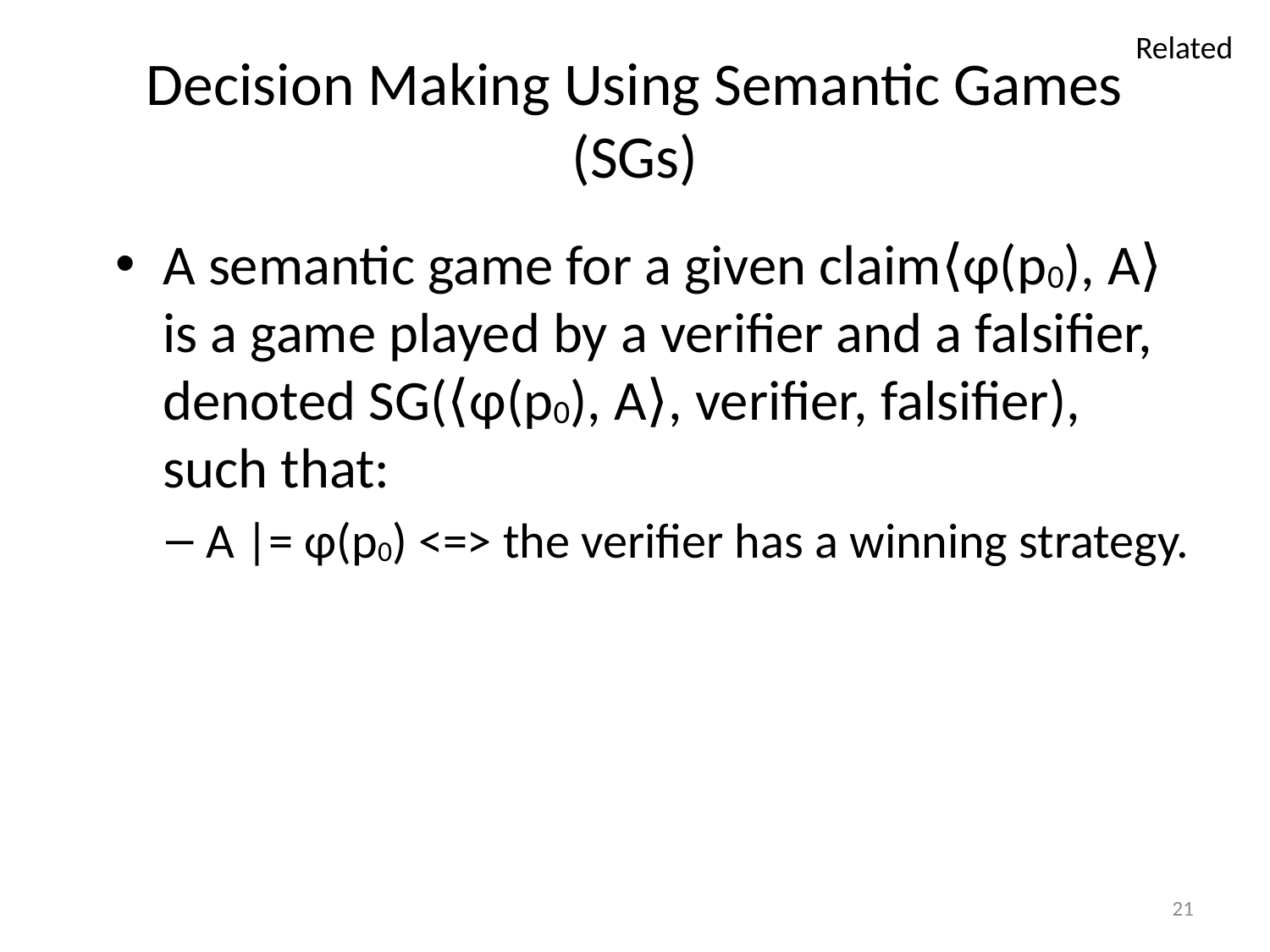

Related
# Decision Making Using Semantic Games (SGs)
A semantic game for a given claim⟨φ(p0), A⟩ is a game played by a verifier and a falsifier, denoted SG(⟨φ(p0), A⟩, verifier, falsifier), such that:
A |= φ(p0) <=> the verifier has a winning strategy.
21